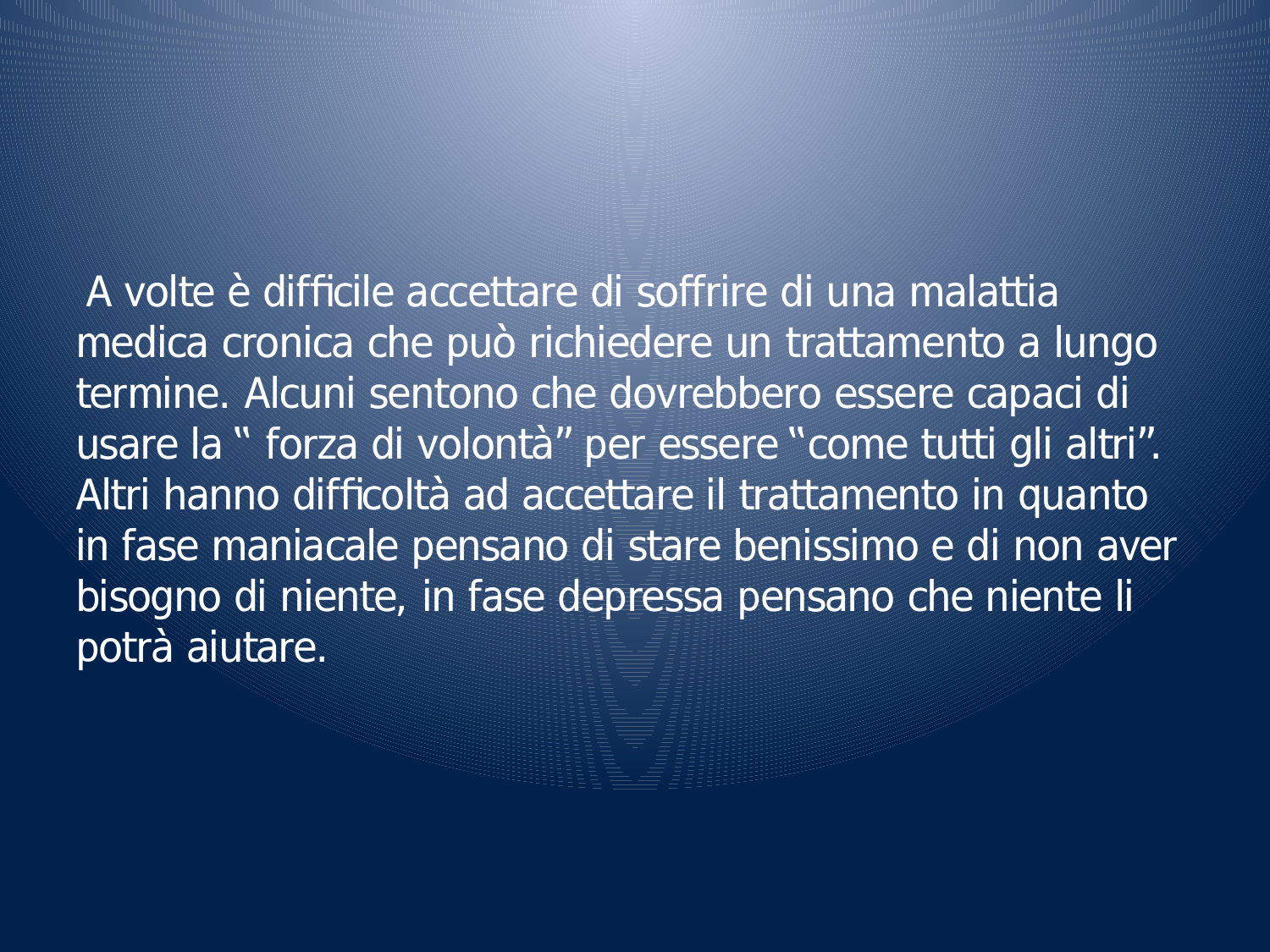

#
 A volte è difficile accettare di soffrire di una malattia medica cronica che può richiedere un trattamento a lungo termine. Alcuni sentono che dovrebbero essere capaci di usare la “ forza di volontà” per essere “come tutti gli altri”. Altri hanno difficoltà ad accettare il trattamento in quanto in fase maniacale pensano di stare benissimo e di non aver bisogno di niente, in fase depressa pensano che niente li potrà aiutare.